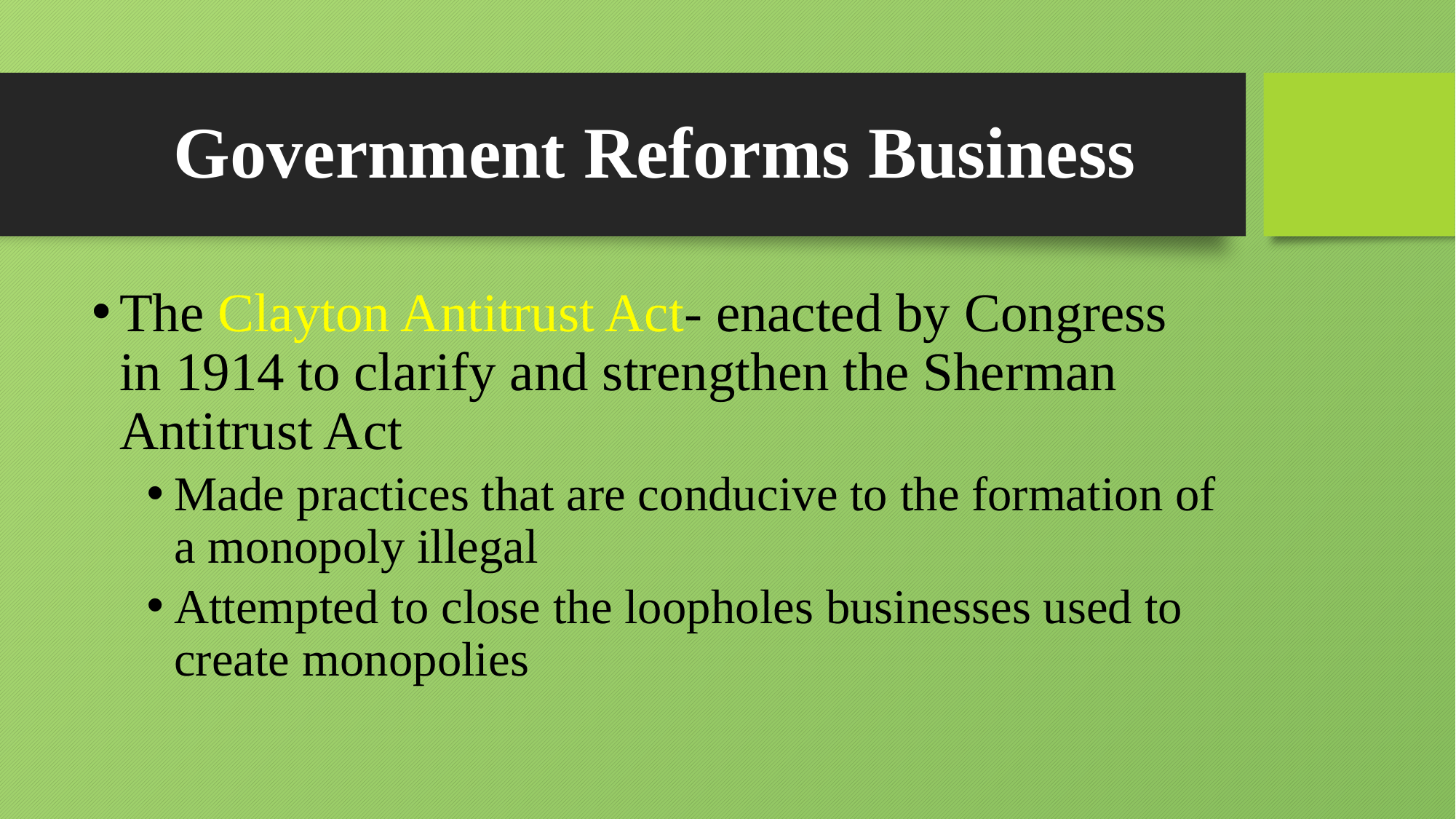

# Government Reforms Business
The Clayton Antitrust Act- enacted by Congress in 1914 to clarify and strengthen the Sherman Antitrust Act
Made practices that are conducive to the formation of a monopoly illegal
Attempted to close the loopholes businesses used to create monopolies